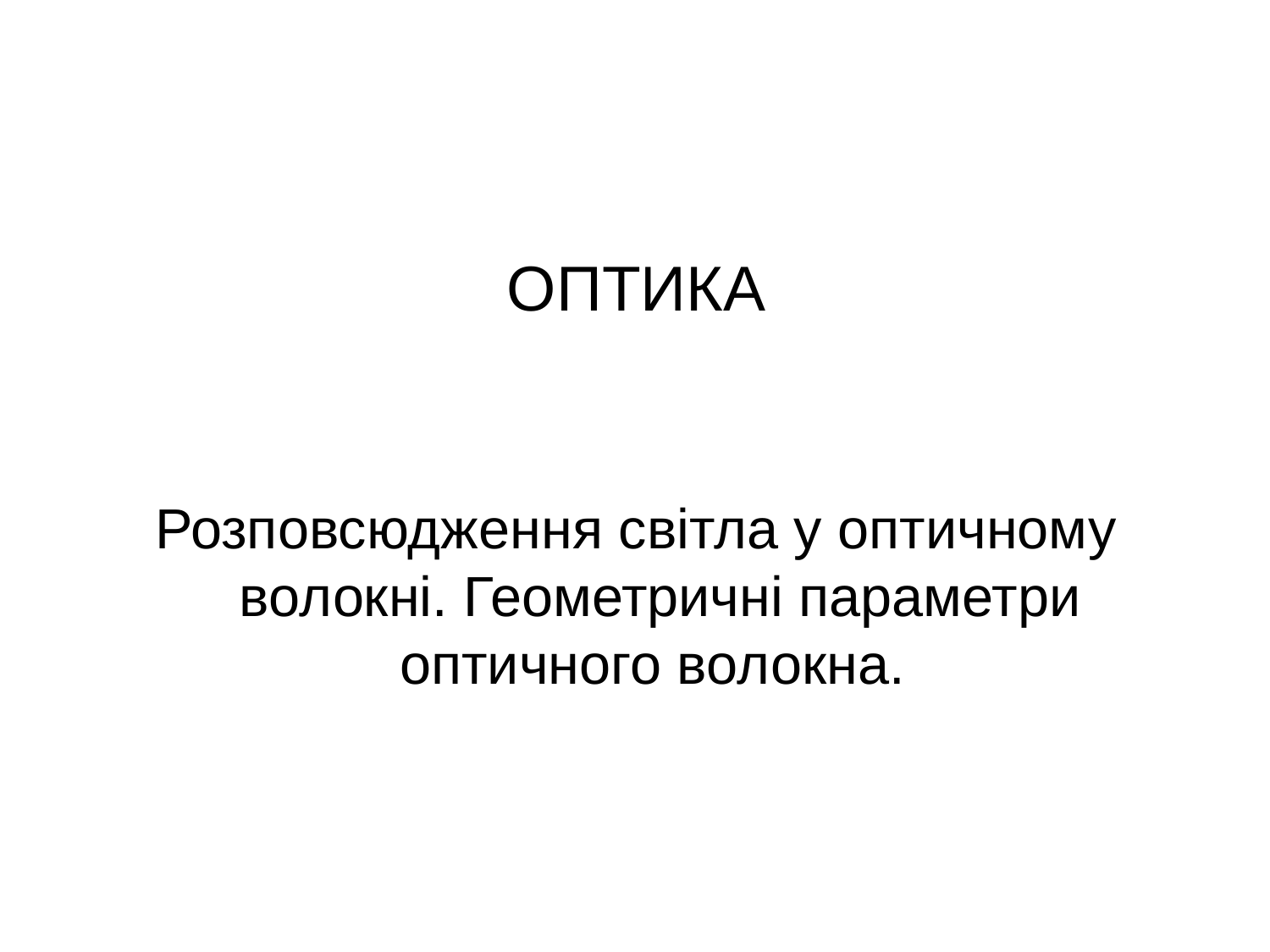

# ОПТИКА
Розповсюдження світла у оптичному волокні. Геометричні параметри оптичного волокна.